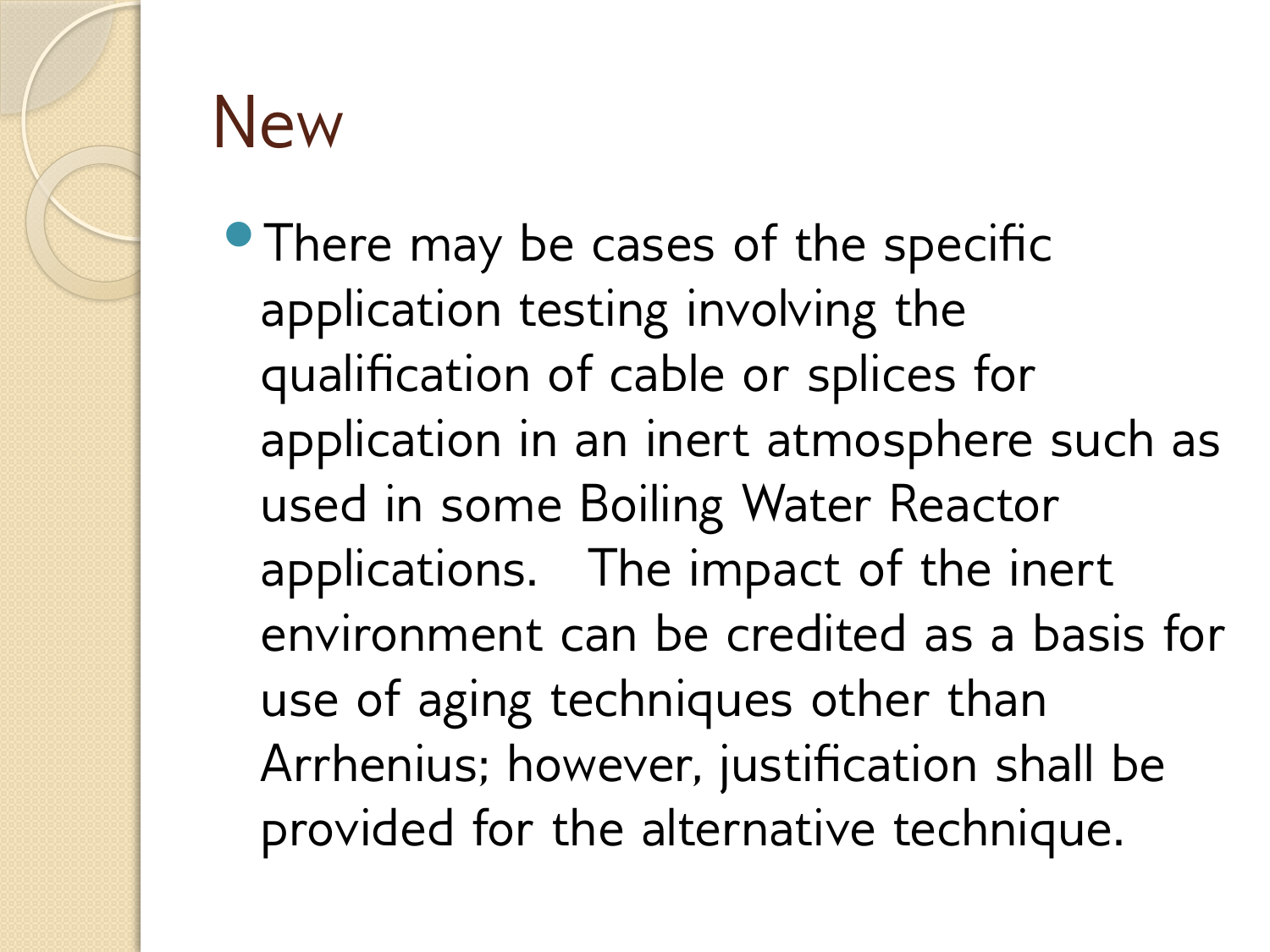

# New
There may be cases of the specific application testing involving the  qualification of cable or splices for application in an inert atmosphere such as used in some Boiling Water Reactor applications.   The impact of the inert environment can be credited as a basis for use of aging techniques other than Arrhenius; however, justification shall be provided for the alternative technique.